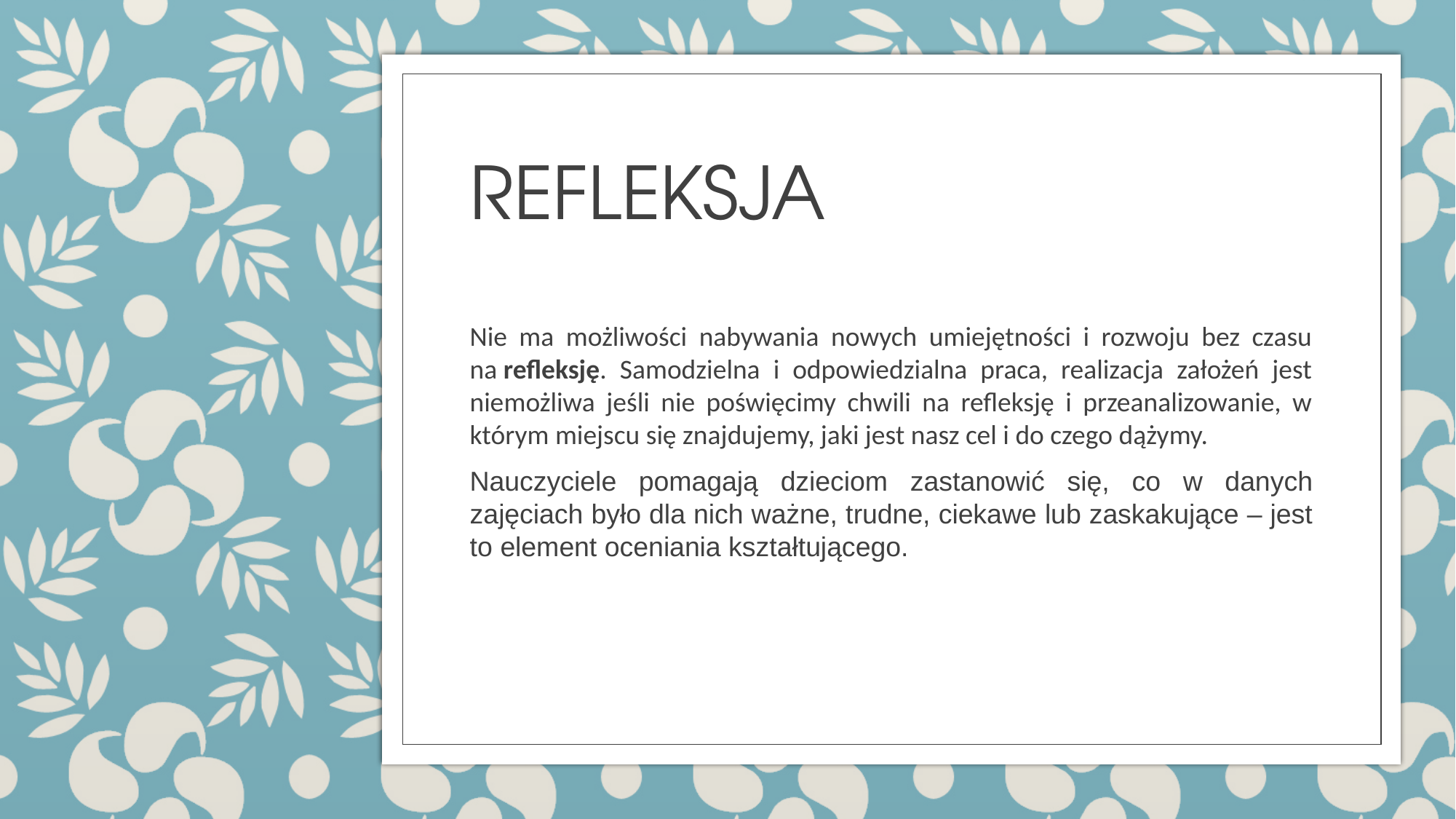

# REFLEKSJA
Nie ma możliwości nabywania nowych umiejętności i rozwoju bez czasu na refleksję. Samodzielna i odpowiedzialna praca, realizacja założeń jest niemożliwa jeśli nie poświęcimy chwili na refleksję i przeanalizowanie, w którym miejscu się znajdujemy, jaki jest nasz cel i do czego dążymy.
Nauczyciele pomagają dzieciom zastanowić się, co w danych zajęciach było dla nich ważne, trudne, ciekawe lub zaskakujące – jest to element oceniania kształtującego.